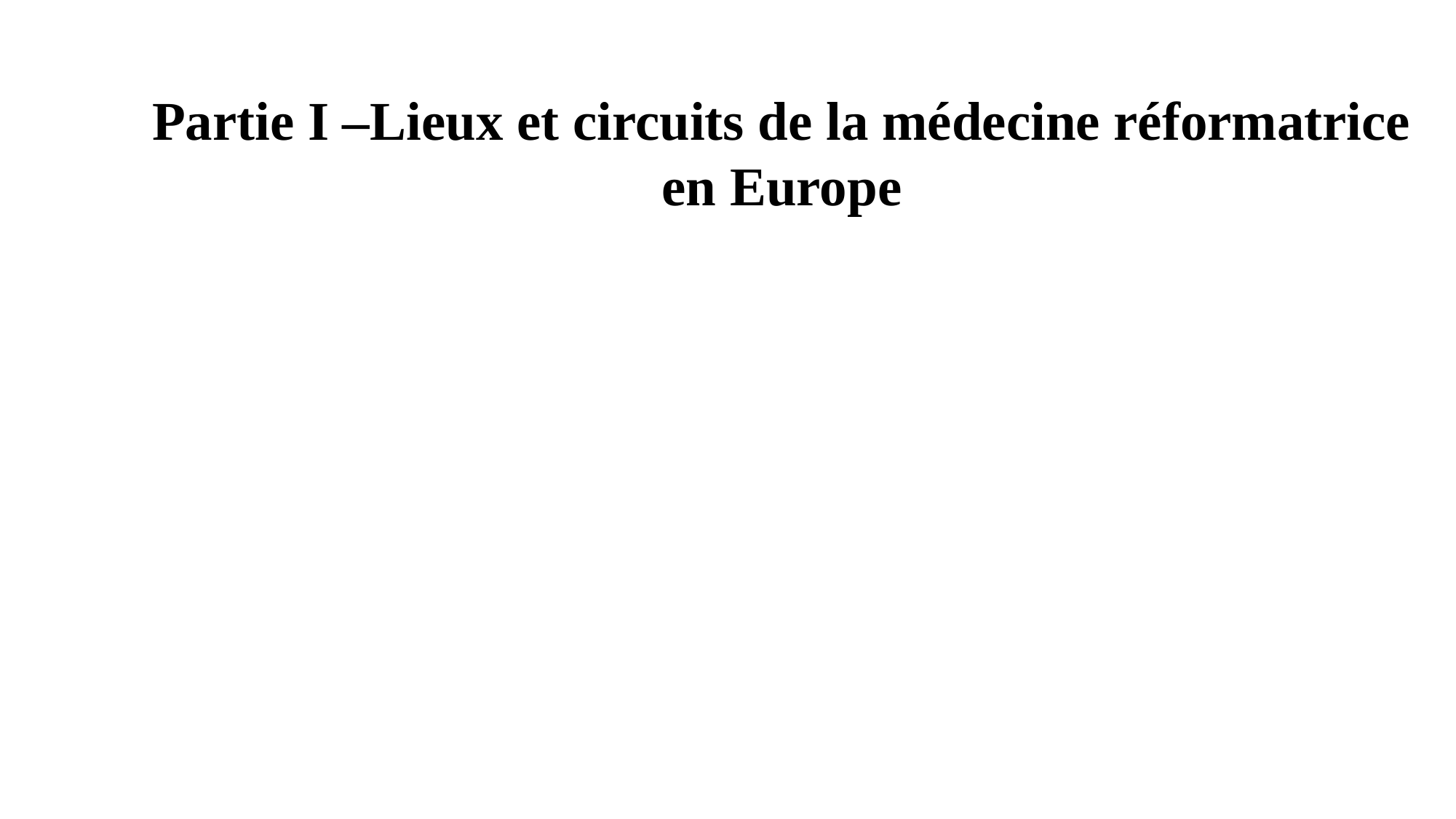

# Partie I –Lieux et circuits de la médecine réformatrice en Europe